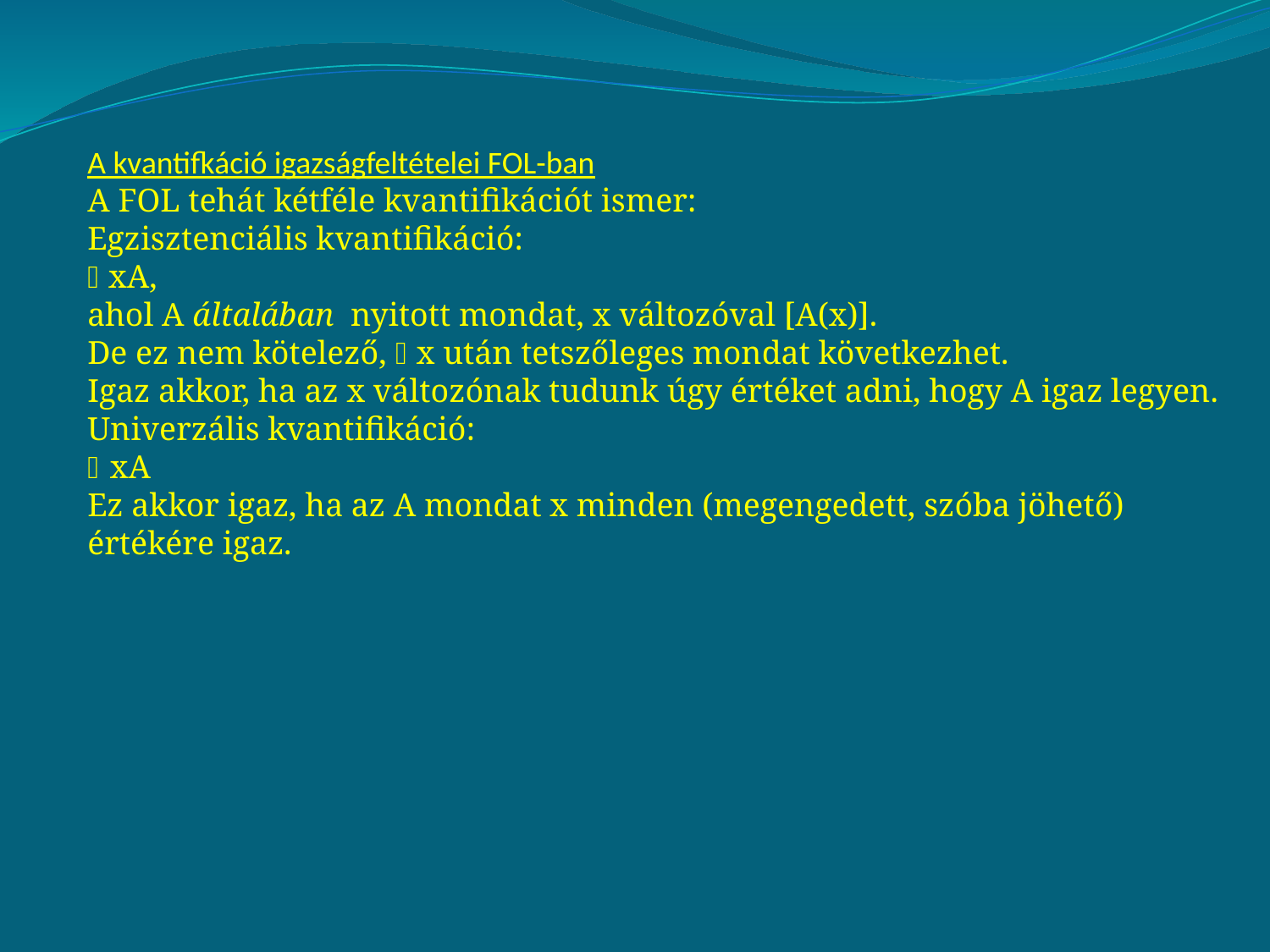

A kvantifkáció igazságfeltételei FOL-ban
A FOL tehát kétféle kvantifikációt ismer:
Egzisztenciális kvantifikáció:
∃xA,
ahol A általában  nyitott mondat, x változóval [A(x)].
De ez nem kötelező, ∃x után tetszőleges mondat következhet.
Igaz akkor, ha az x változónak tudunk úgy értéket adni, hogy A igaz legyen.
Univerzális kvantifikáció:
∀xA
Ez akkor igaz, ha az A mondat x minden (megengedett, szóba jöhető) értékére igaz.